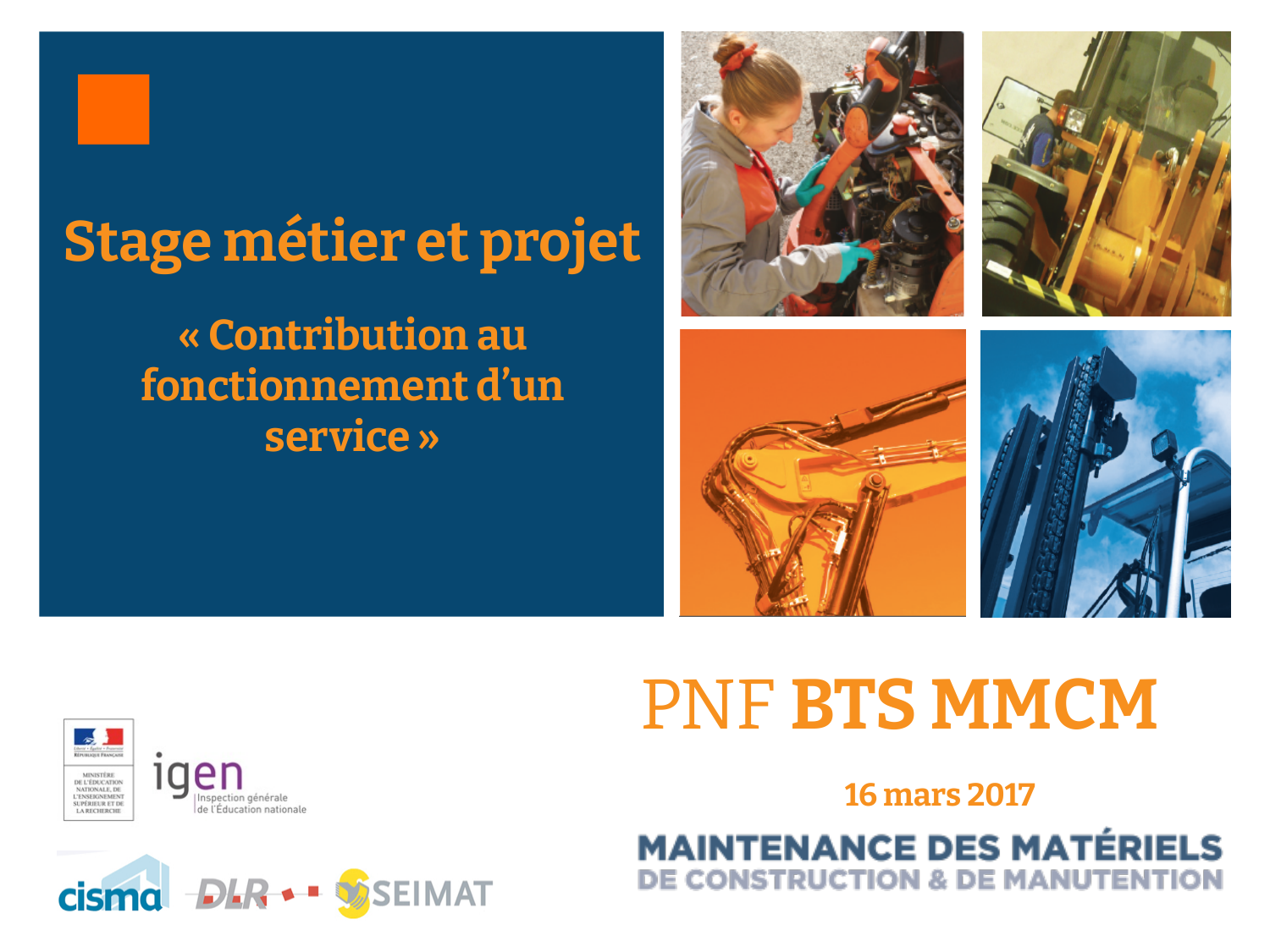

Stage métier et projet
« Contribution au fonctionnement d’un service »
PNF BTS MMCM